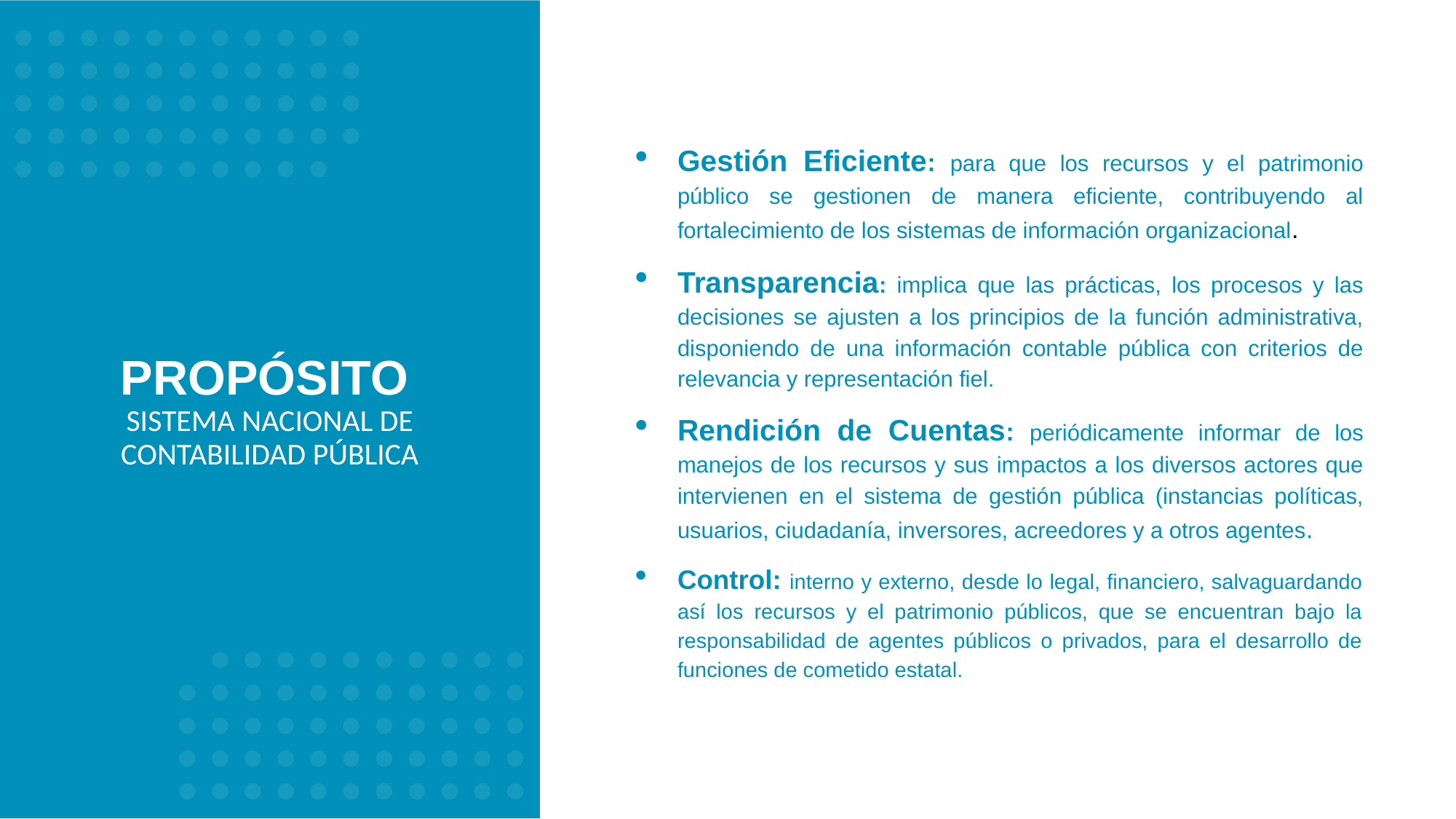

Gestión Eficiente: para que los recursos y el patrimonio público se gestionen de manera eficiente, contribuyendo al fortalecimiento de los sistemas de información organizacional.
Transparencia: implica que las prácticas, los procesos y las decisiones se ajusten a los principios de la función administrativa, disponiendo de una información contable pública con criterios de relevancia y representación fiel.
Rendición de Cuentas: periódicamente informar de los manejos de los recursos y sus impactos a los diversos actores que intervienen en el sistema de gestión pública (instancias políticas, usuarios, ciudadanía, inversores, acreedores y a otros agentes.
Control: interno y externo, desde lo legal, financiero, salvaguardando así los recursos y el patrimonio públicos, que se encuentran bajo la responsabilidad de agentes públicos o privados, para el desarrollo de funciones de cometido estatal.

# PROPÓSITO  SISTEMA NACIONAL DE CONTABILIDAD PÚBLICA